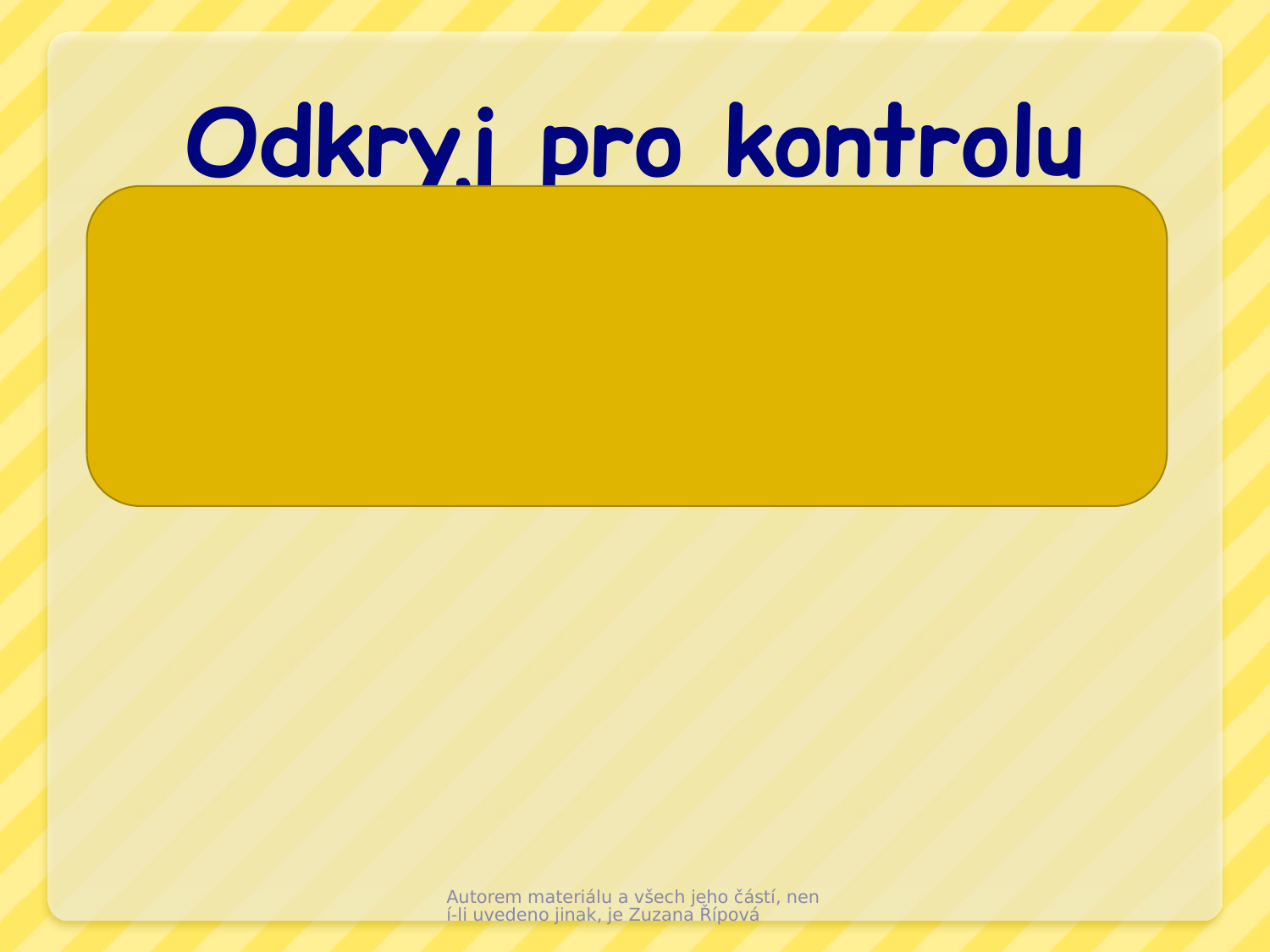

# Odkryj pro kontrolu

vykloníme se, dohoním tě, dívám se, podívám se, letím, poletíme, kvetou, rozkvetou, jedu, pojedu, voláme, křičíme, zahřeje, pije, jedí, napije se, skáče, koupíte, zakřičím, jdu,

Autorem materiálu a všech jeho částí, není-li uvedeno jinak, je Zuzana Řípová